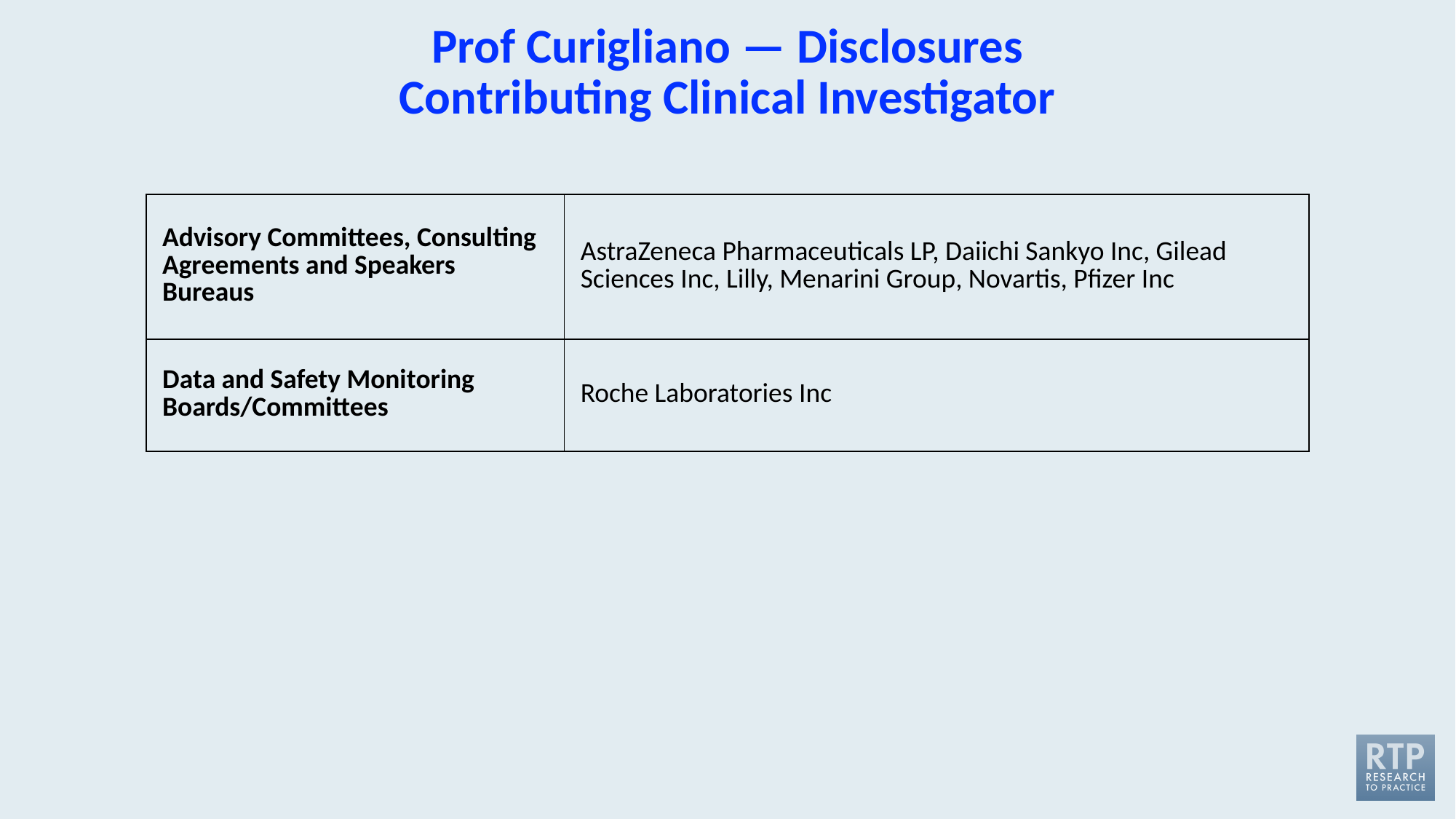

# Prof Curigliano — Disclosures Contributing Clinical Investigator
| Advisory Committees, Consulting Agreements and Speakers Bureaus | AstraZeneca Pharmaceuticals LP, Daiichi Sankyo Inc, Gilead Sciences Inc, Lilly, Menarini Group, Novartis, Pfizer Inc |
| --- | --- |
| Data and Safety Monitoring Boards/Committees | Roche Laboratories Inc |